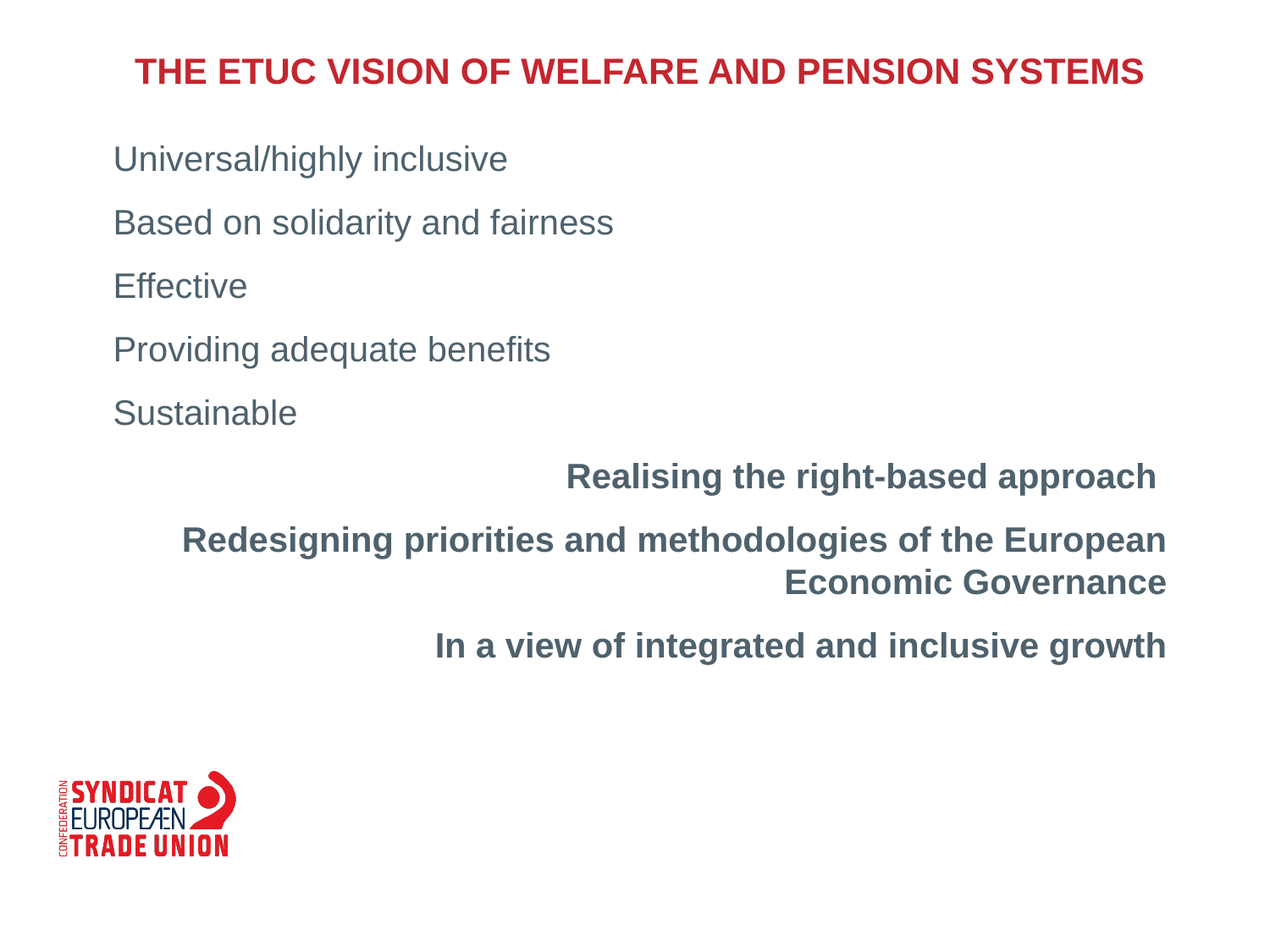

# The ETUC VISION OF WELFARE AND PENSION systems
Universal/highly inclusive
Based on solidarity and fairness
Effective
Providing adequate benefits
Sustainable
Realising the right-based approach
Redesigning priorities and methodologies of the European Economic Governance
In a view of integrated and inclusive growth